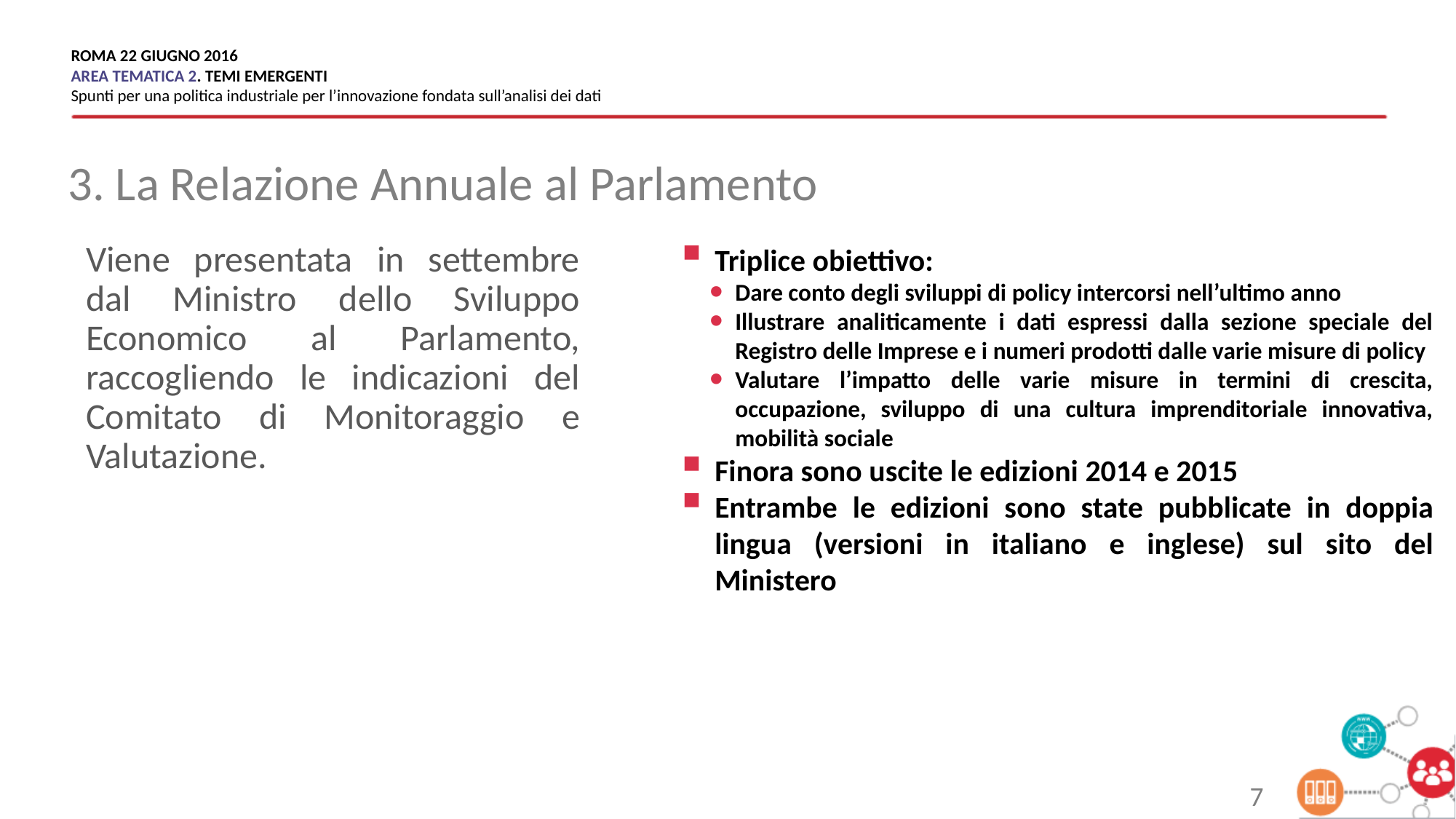

ROMA 22 GIUGNO 2016
AREA TEMATICA 2. TEMI EMERGENTI
Spunti per una politica industriale per l’innovazione fondata sull’analisi dei dati

3. La Relazione Annuale al Parlamento
Viene presentata in settembre dal Ministro dello Sviluppo Economico al Parlamento, raccogliendo le indicazioni del Comitato di Monitoraggio e Valutazione.
Triplice obiettivo:
Dare conto degli sviluppi di policy intercorsi nell’ultimo anno
Illustrare analiticamente i dati espressi dalla sezione speciale del Registro delle Imprese e i numeri prodotti dalle varie misure di policy
Valutare l’impatto delle varie misure in termini di crescita, occupazione, sviluppo di una cultura imprenditoriale innovativa, mobilità sociale
Finora sono uscite le edizioni 2014 e 2015
Entrambe le edizioni sono state pubblicate in doppia lingua (versioni in italiano e inglese) sul sito del Ministero

7